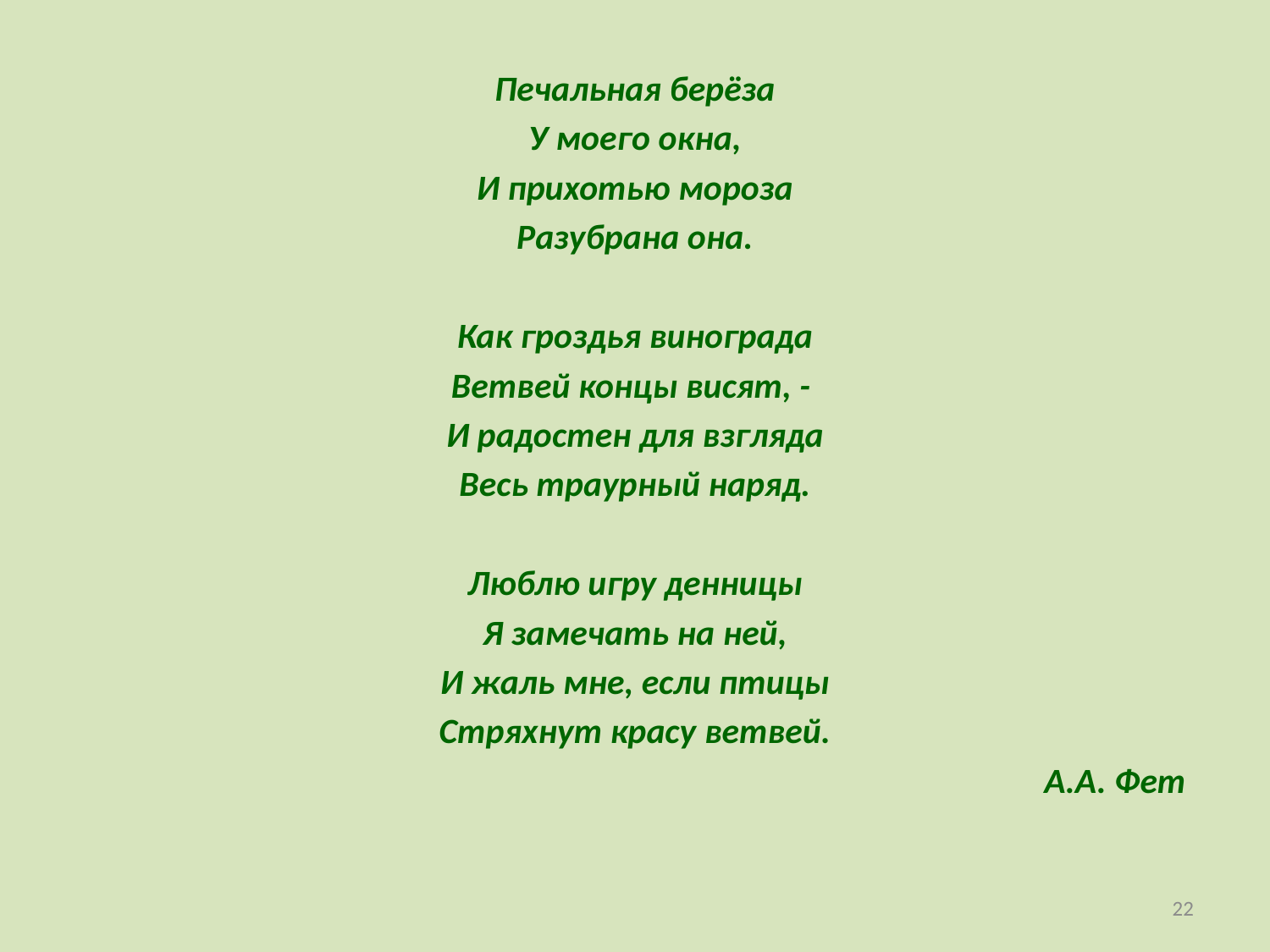

Печальная берёза
У моего окна,
И прихотью мороза
Разубрана она.

Как гроздья винограда
Ветвей концы висят, -
И радостен для взгляда
Весь траурный наряд.

Люблю игру денницы
Я замечать на ней,
И жаль мне, если птицы
Стряхнут красу ветвей.
А.А. Фет
22